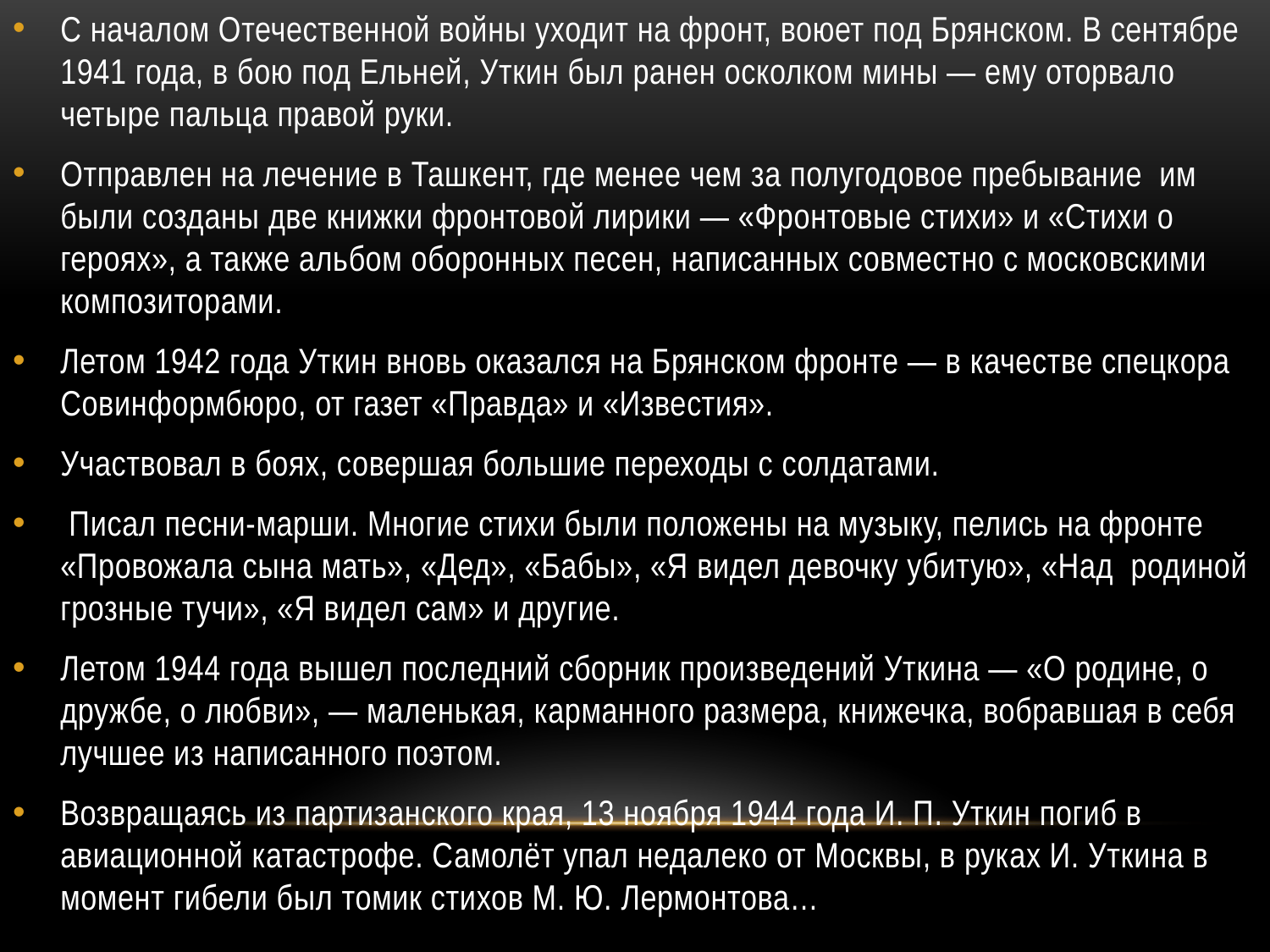

С началом Отечественной войны уходит на фронт, воюет под Брянском. В сентябре 1941 года, в бою под Ельней, Уткин был ранен осколком мины — ему оторвало четыре пальца правой руки.
Отправлен на лечение в Ташкент, где менее чем за полугодовое пребывание  им были созданы две книжки фронтовой лирики — «Фронтовые стихи» и «Стихи о героях», а также альбом оборонных песен, написанных совместно с московскими композиторами.
Летом 1942 года Уткин вновь оказался на Брянском фронте — в качестве спецкора Совинформбюро, от газет «Правда» и «Известия».
Участвовал в боях, совершая большие переходы с солдатами.
 Писал песни-марши. Многие стихи были положены на музыку, пелись на фронте «Провожала сына мать», «Дед», «Бабы», «Я видел девочку убитую», «Над  родиной грозные тучи», «Я видел сам» и другие.
Летом 1944 года вышел последний сборник произведений Уткина — «О родине, о дружбе, о любви», — маленькая, карманного размера, книжечка, вобравшая в себя лучшее из написанного поэтом.
Возвращаясь из партизанского края, 13 ноября 1944 года И. П. Уткин погиб в авиационной катастрофе. Самолёт упал недалеко от Москвы, в руках И. Уткина в момент гибели был томик стихов М. Ю. Лермонтова…